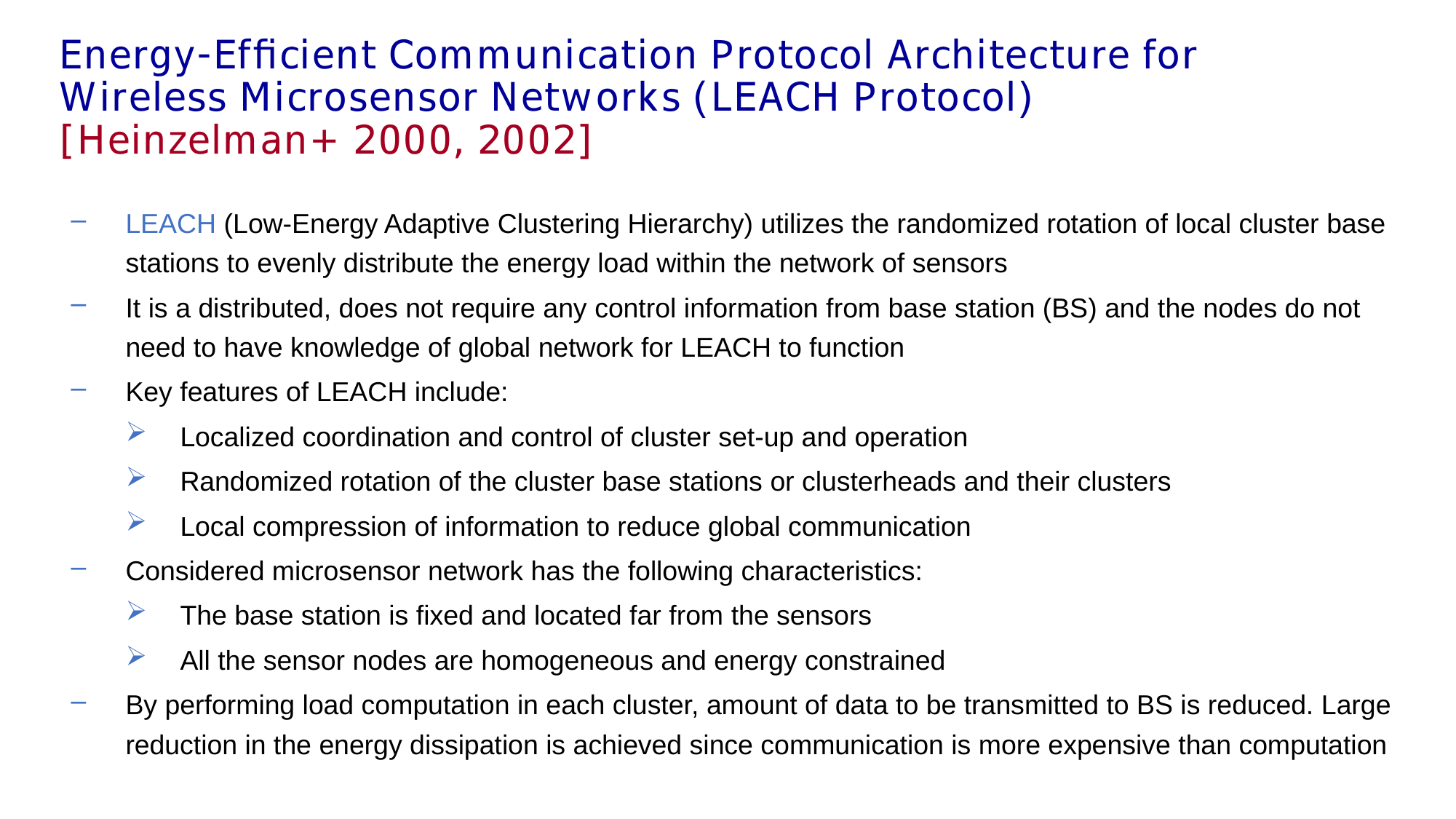

Energy-Efficient Communication Protocol Architecture for Wireless Microsensor Networks (LEACH Protocol)
[Heinzelman+ 2000, 2002]
LEACH (Low-Energy Adaptive Clustering Hierarchy) utilizes the randomized rotation of local cluster base stations to evenly distribute the energy load within the network of sensors
It is a distributed, does not require any control information from base station (BS) and the nodes do not need to have knowledge of global network for LEACH to function
Key features of LEACH include:
Localized coordination and control of cluster set-up and operation
Randomized rotation of the cluster base stations or clusterheads and their clusters
Local compression of information to reduce global communication
Considered microsensor network has the following characteristics:
The base station is fixed and located far from the sensors
All the sensor nodes are homogeneous and energy constrained
By performing load computation in each cluster, amount of data to be transmitted to BS is reduced. Large reduction in the energy dissipation is achieved since communication is more expensive than computation